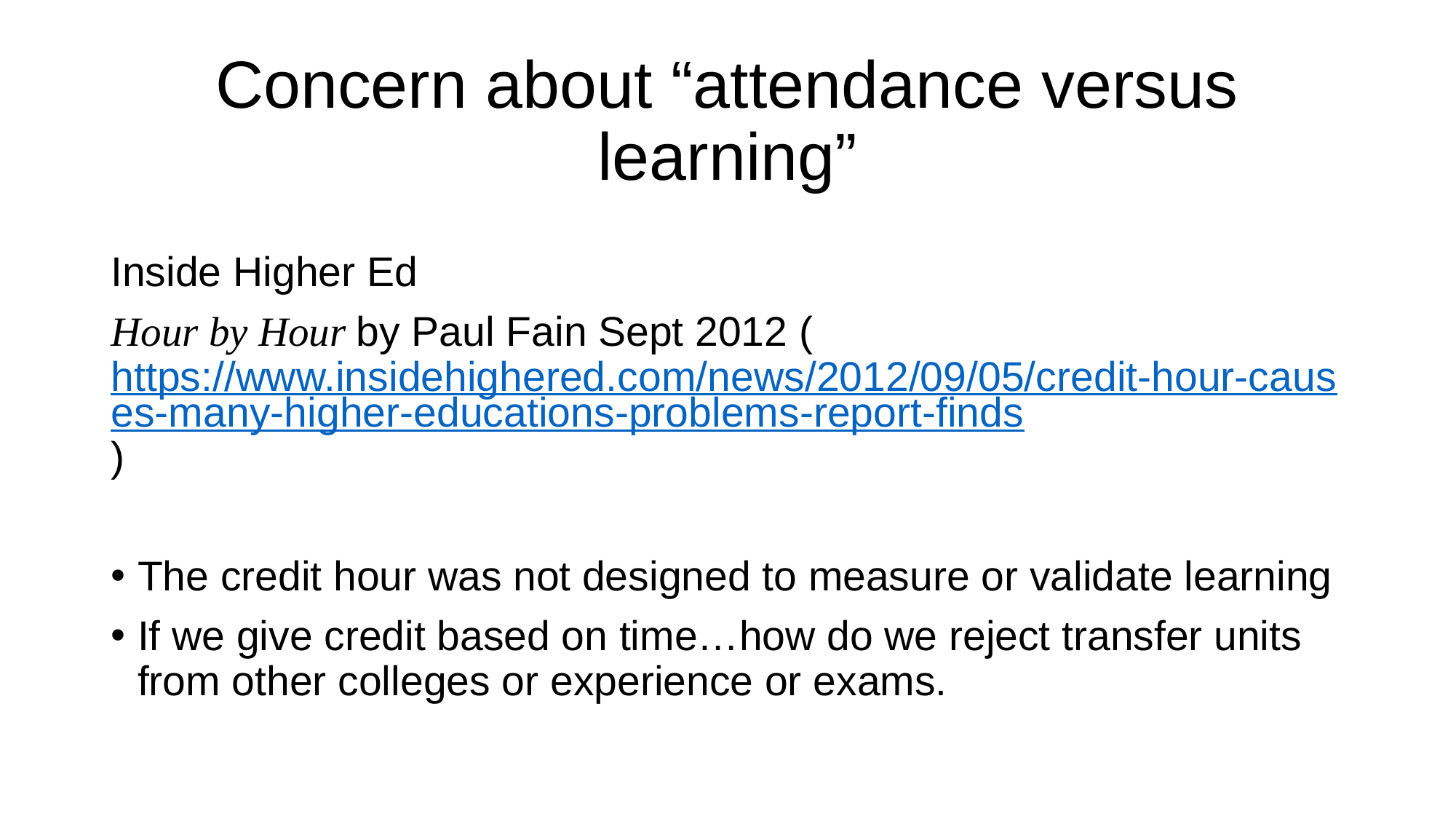

# Concern about “attendance versus learning”
Inside Higher Ed
Hour by Hour by Paul Fain Sept 2012 (https://www.insidehighered.com/news/2012/09/05/credit-hour-causes-many-higher-educations-problems-report-finds)

The credit hour was not designed to measure or validate learning
If we give credit based on time…how do we reject transfer units from other colleges or experience or exams.